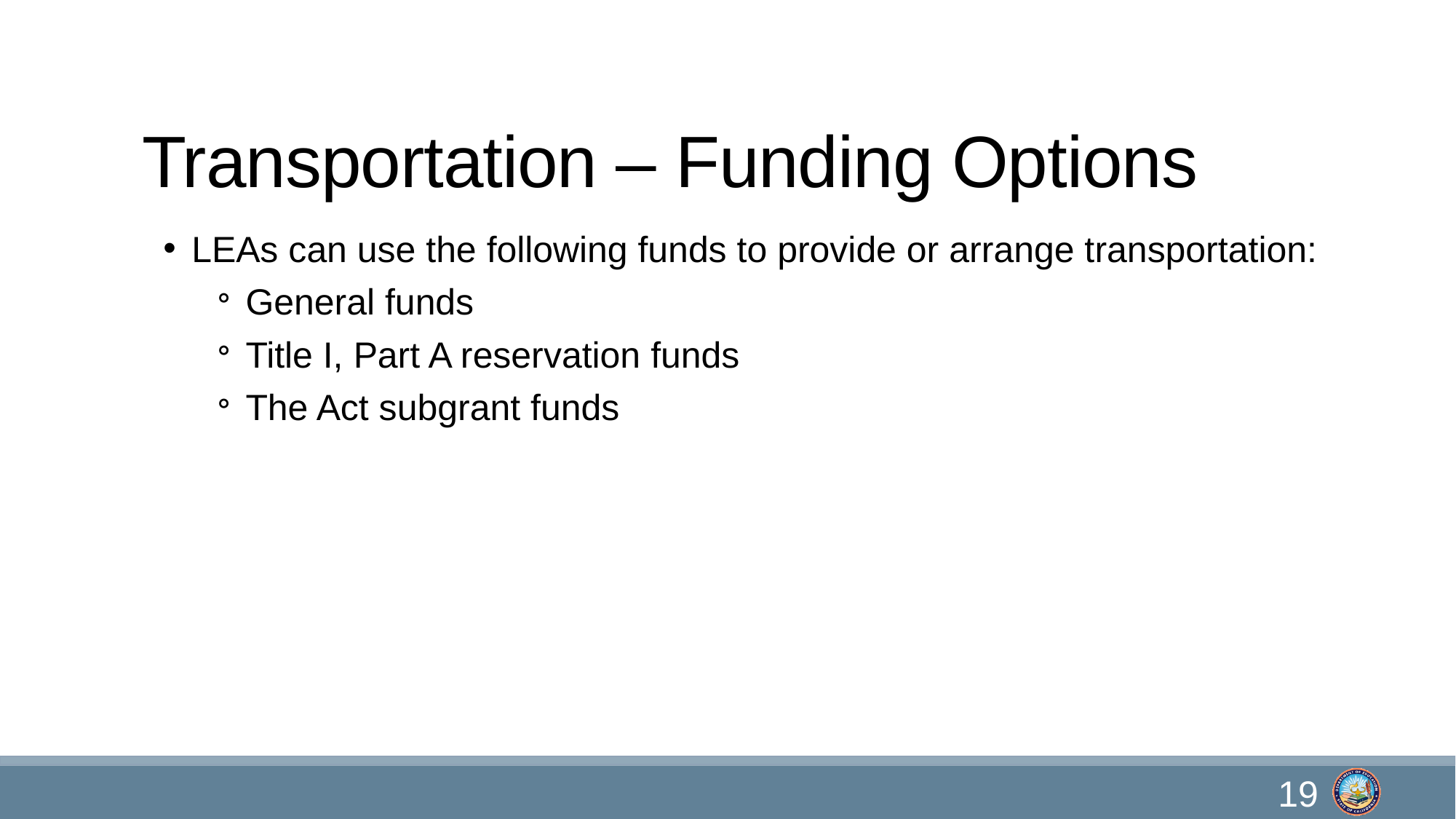

# Transportation – Funding Options
LEAs can use the following funds to provide or arrange transportation:
General funds
Title I, Part A reservation funds
The Act subgrant funds

19